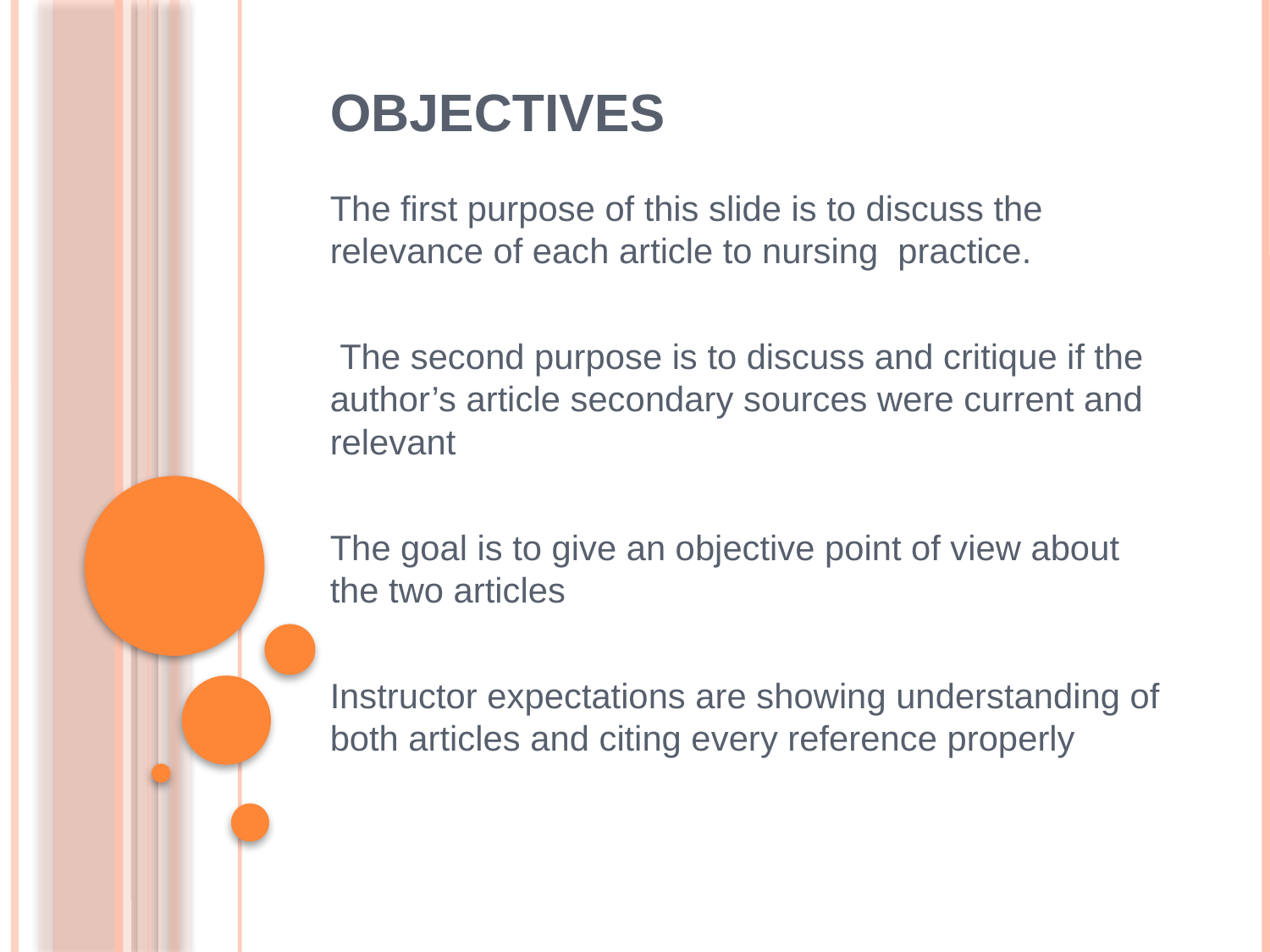

# OBJECTIVES
The first purpose of this slide is to discuss the relevance of each article to nursing  practice.

 The second purpose is to discuss and critique if the author’s article secondary sources were current and relevant

The goal is to give an objective point of view about the two articles

Instructor expectations are showing understanding of both articles and citing every reference properly